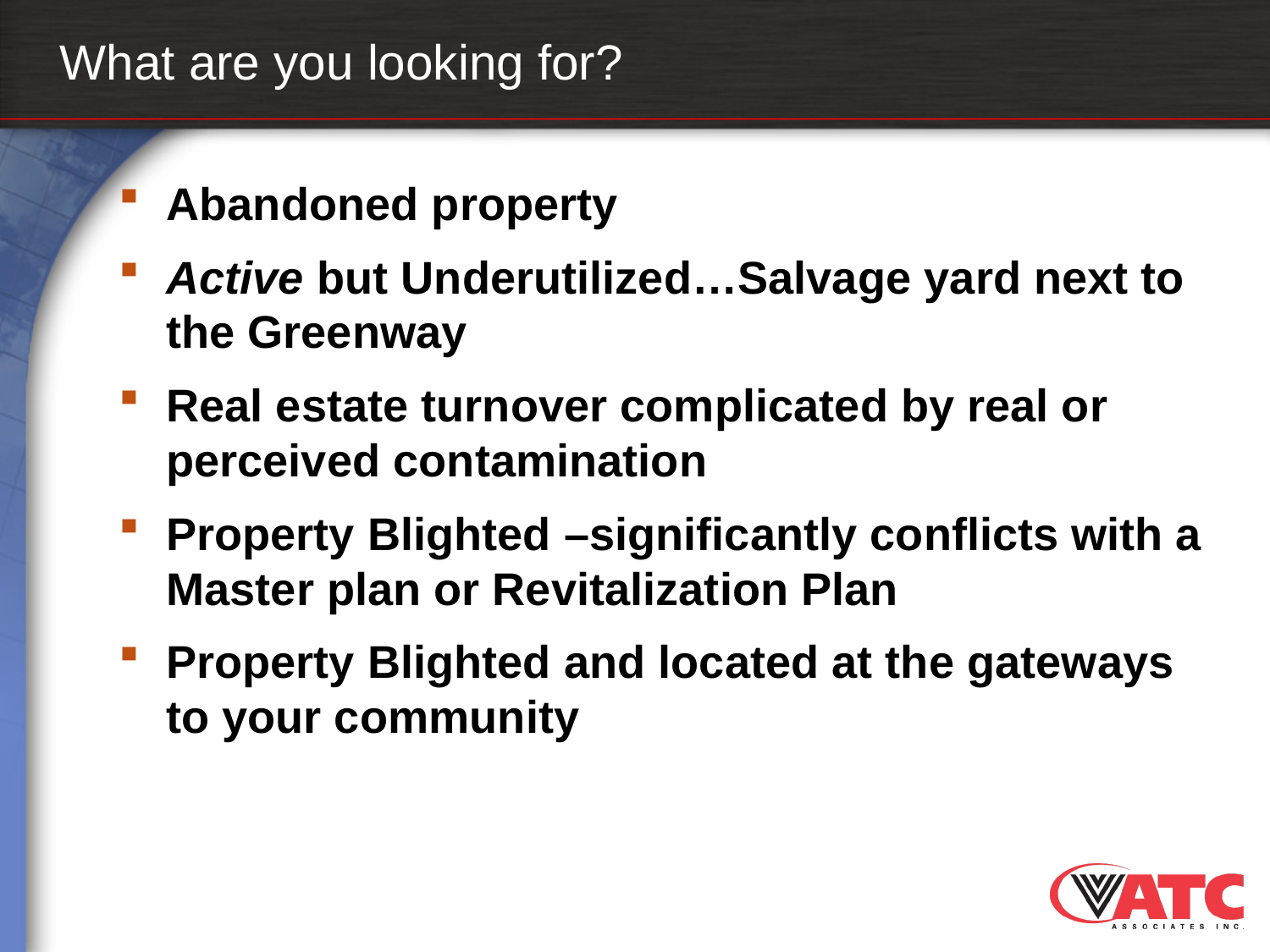

# What are you looking for?
Abandoned property
Active but Underutilized…Salvage yard next to the Greenway
Real estate turnover complicated by real or perceived contamination
Property Blighted –significantly conflicts with a Master plan or Revitalization Plan
Property Blighted and located at the gateways to your community